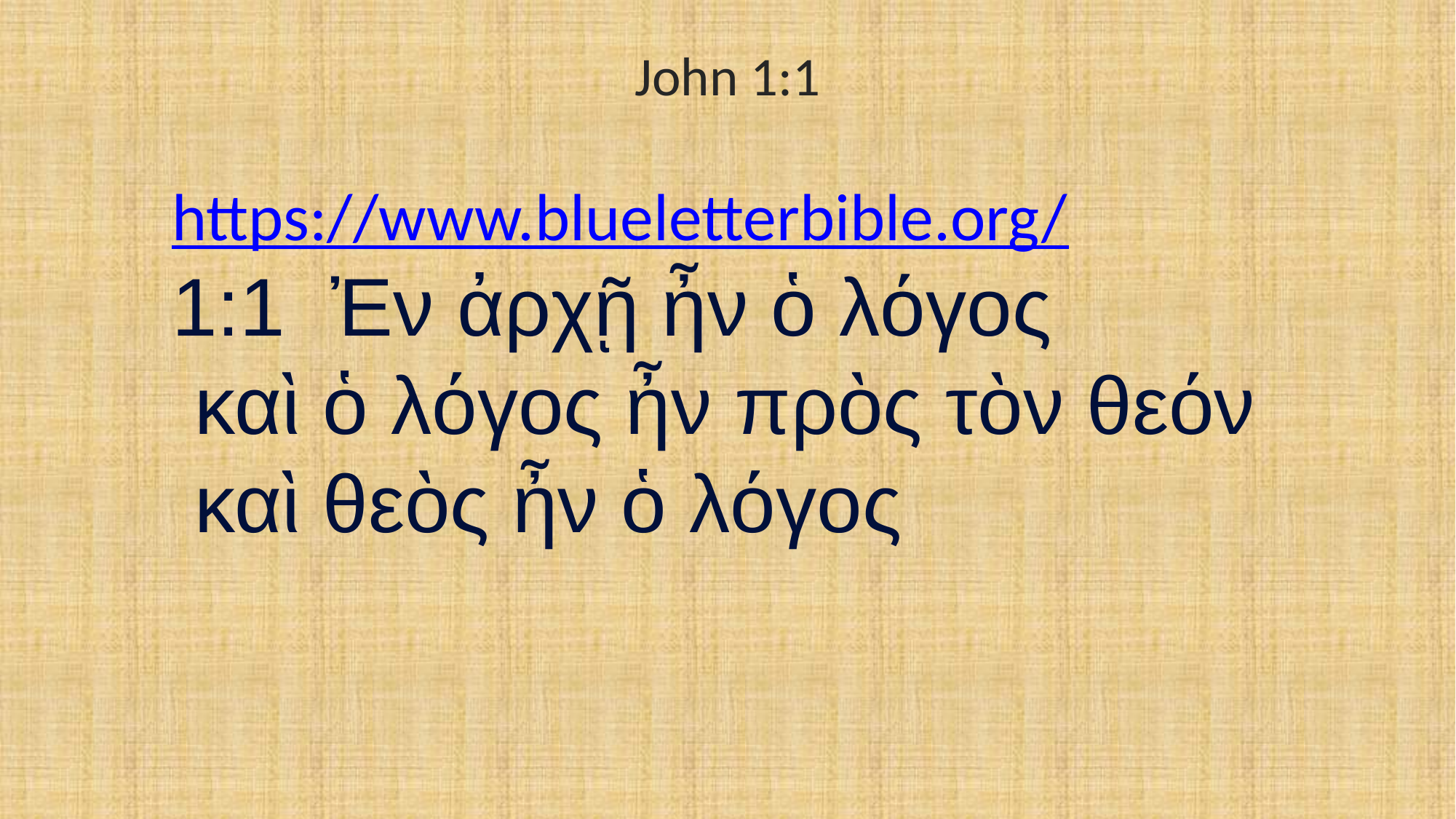

# John 1:1

https://www.blueletterbible.org/
1:1  Ἐν ἀρχῇ ἦν ὁ λόγος
 καὶ ὁ λόγος ἦν πρὸς τὸν θεόν
 καὶ θεὸς ἦν ὁ λόγος